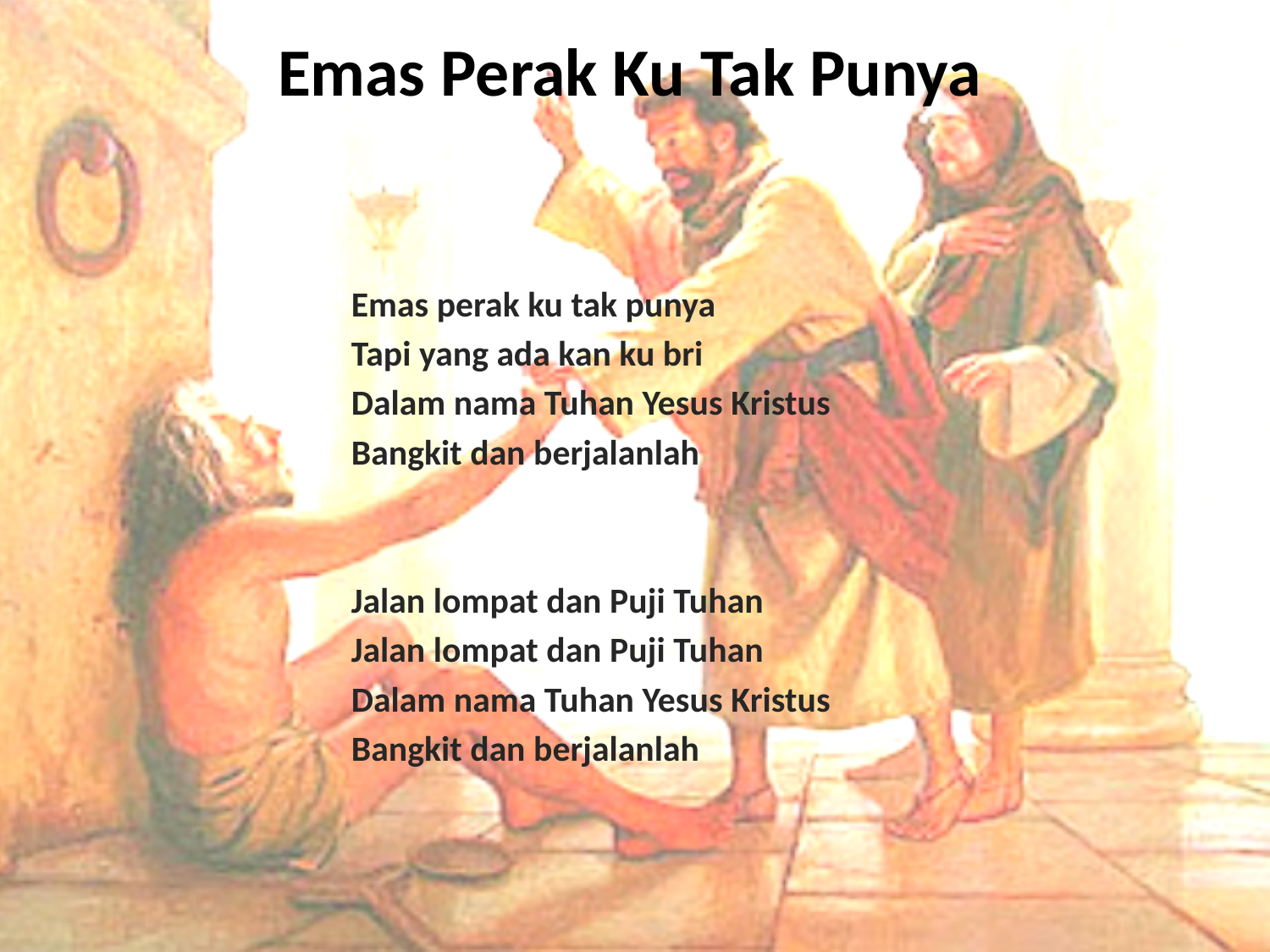

# Emas Perak Ku Tak Punya
Emas perak ku tak punya
Tapi yang ada kan ku bri
Dalam nama Tuhan Yesus Kristus
Bangkit dan berjalanlah

Jalan lompat dan Puji Tuhan
Jalan lompat dan Puji Tuhan
Dalam nama Tuhan Yesus Kristus
Bangkit dan berjalanlah